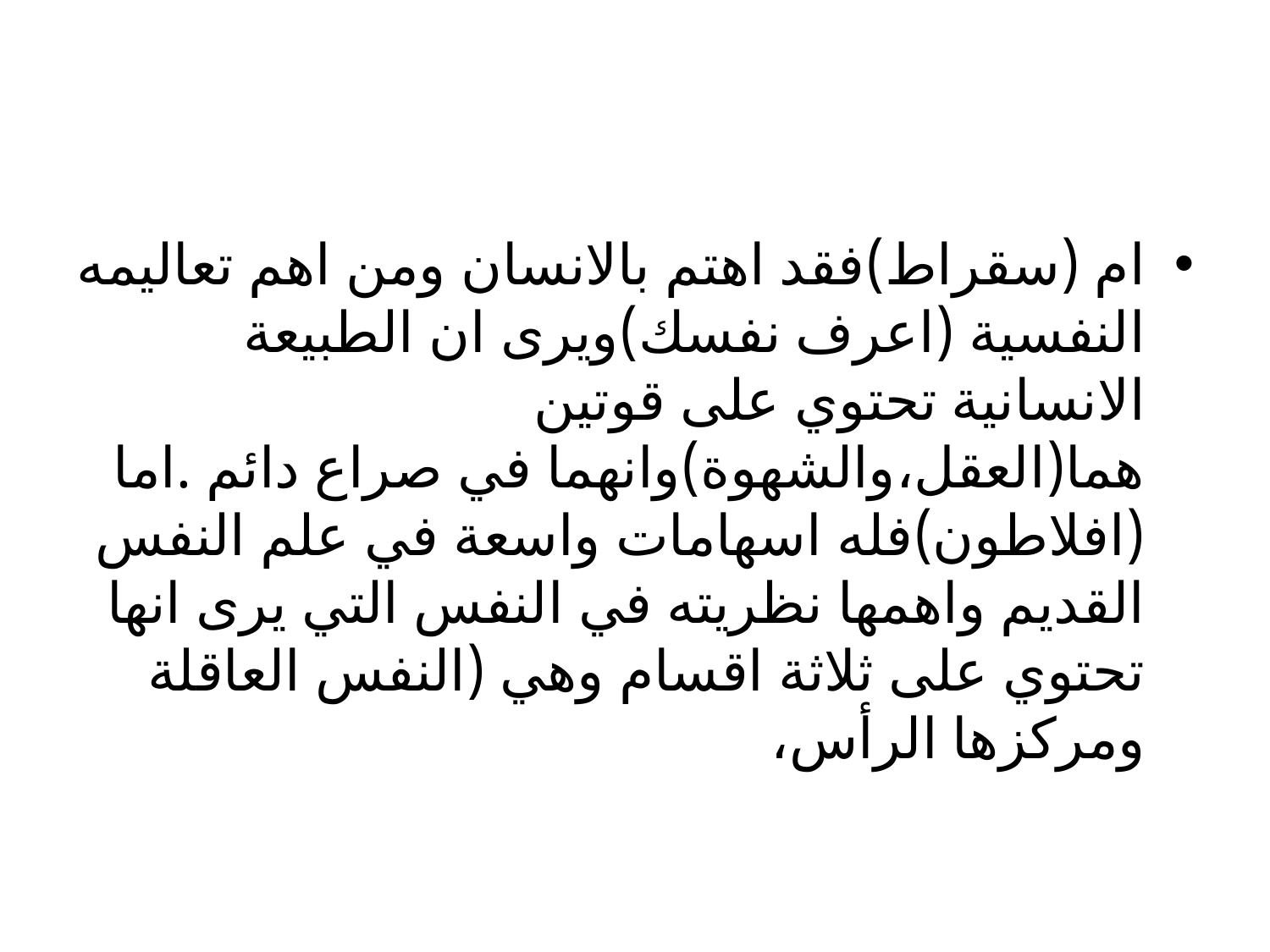

#
ام (سقراط)فقد اهتم بالانسان ومن اهم تعاليمه النفسية (اعرف نفسك)ويرى ان الطبيعة الانسانية تحتوي على قوتين هما(العقل،والشهوة)وانهما في صراع دائم .اما (افلاطون)فله اسهامات واسعة في علم النفس القديم واهمها نظريته في النفس التي يرى انها تحتوي على ثلاثة اقسام وهي (النفس العاقلة ومركزها الرأس،